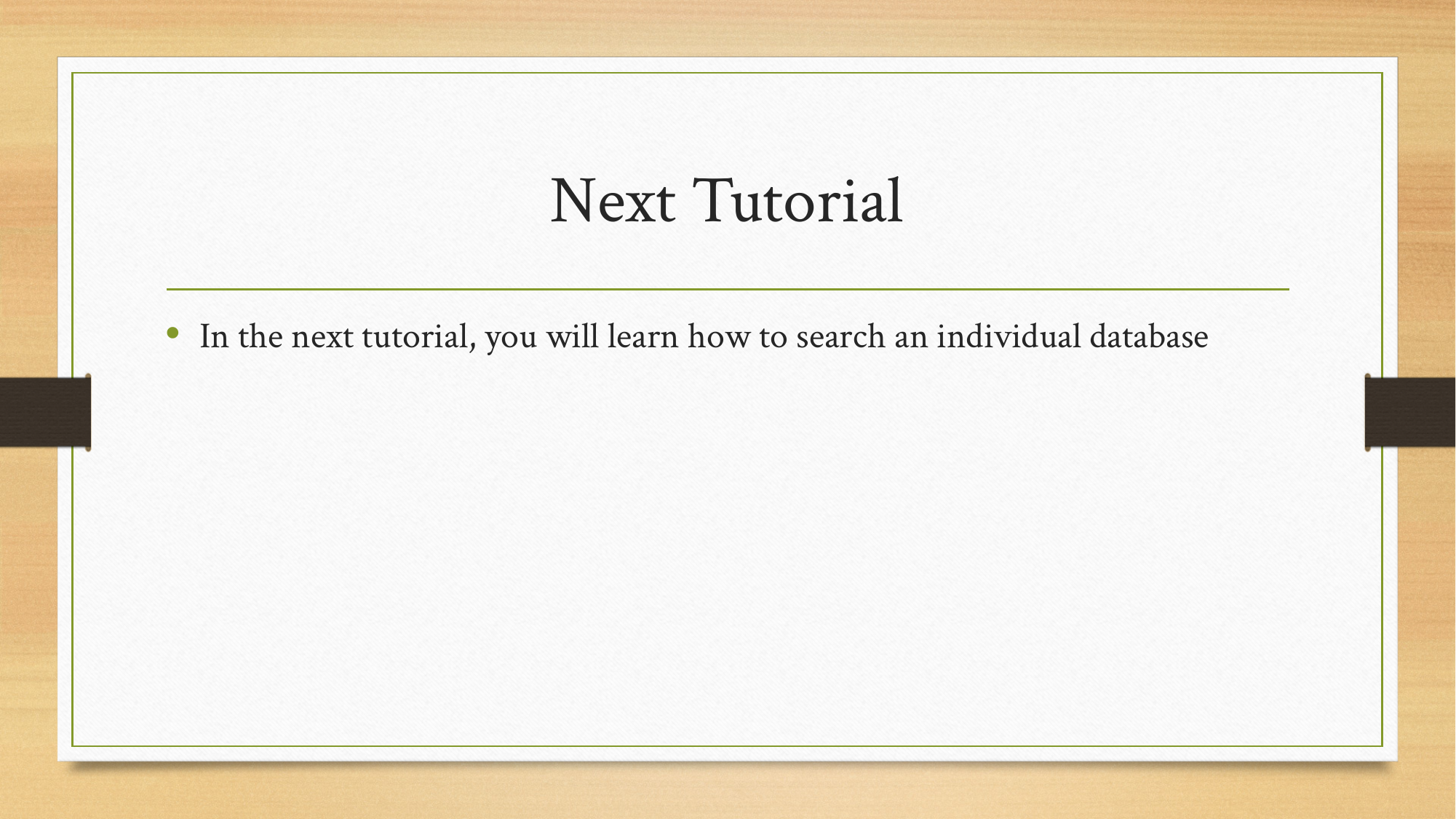

# Next Tutorial
In the next tutorial, you will learn how to search an individual database